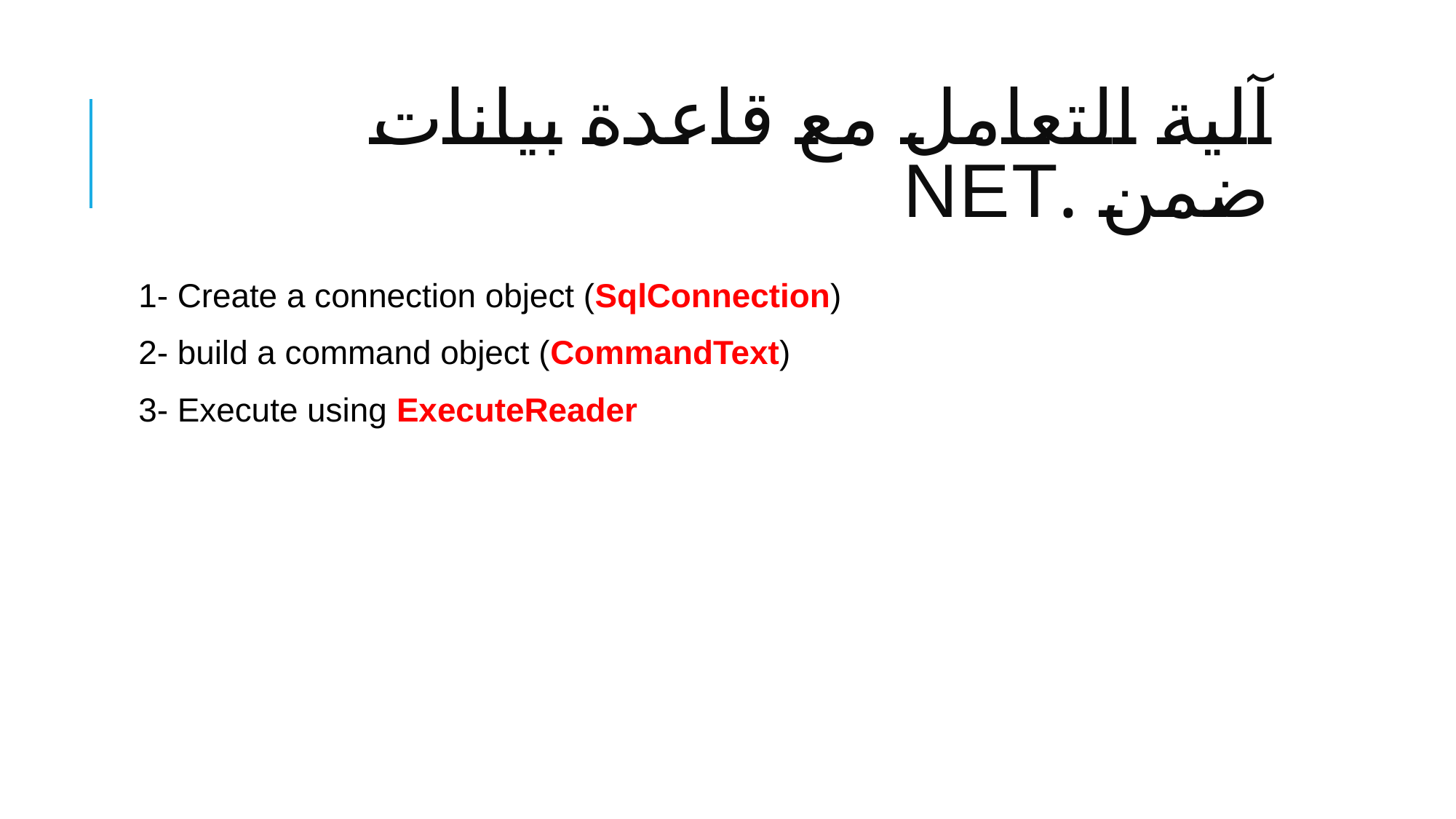

# آلية التعامل مع قاعدة بيانات ضمن .NET
1- Create a connection object (SqlConnection)
2- build a command object (CommandText)
3- Execute using ExecuteReader